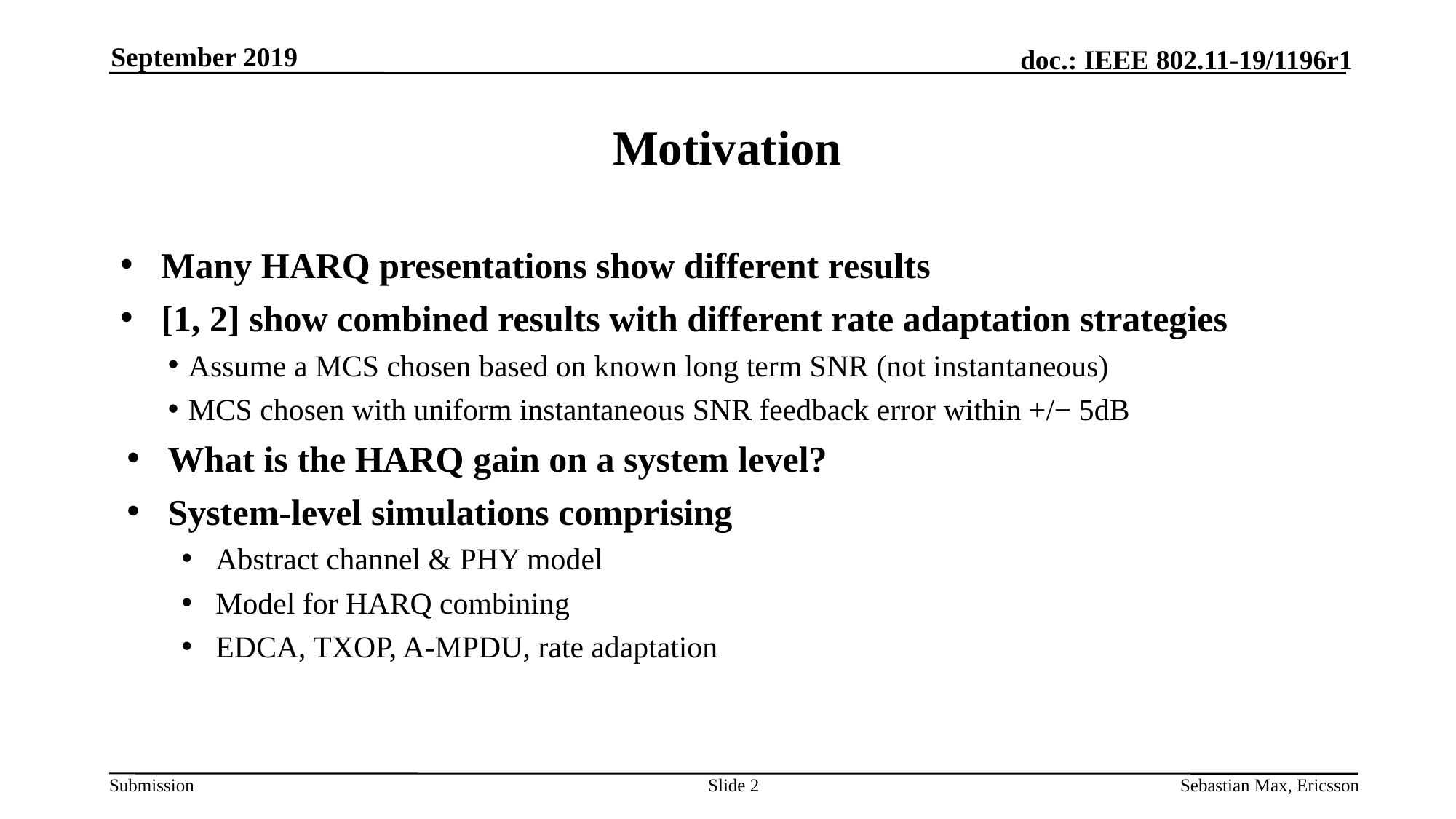

September 2019
# Motivation
Many HARQ presentations show different results
[1, 2] show combined results with different rate adaptation strategies
Assume a MCS chosen based on known long term SNR (not instantaneous)
MCS chosen with uniform instantaneous SNR feedback error within +/− 5dB
What is the HARQ gain on a system level?
System-level simulations comprising
Abstract channel & PHY model
Model for HARQ combining
EDCA, TXOP, A-MPDU, rate adaptation

Slide 2
Sebastian Max, Ericsson